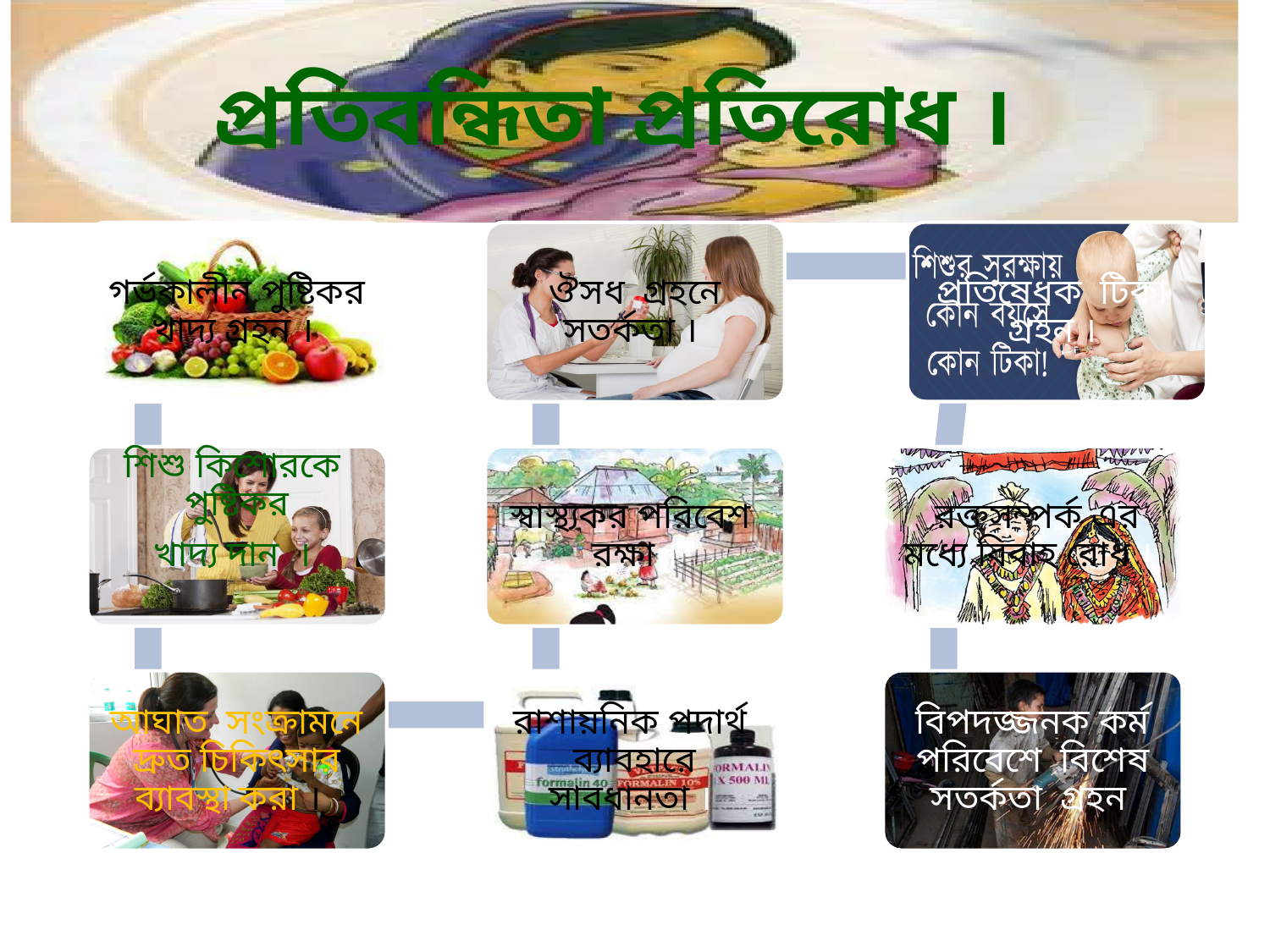

# প্রতিবন্ধিতা প্রতিরোধ ।
গর্ভকালীন পুষ্টিকর খাদ্য গ্রহন ।
শিশু কিশোরকে  পুষ্টিকর
খাদ্য দান  ।

আঘাত  সংক্রামনে দ্রুত চিকিৎসার ব্যাবস্থা করা ।
রাশায়নিক পদার্থ  ব্যাবহারে সাবধানতা ।
স্বাস্থ্যকর পরিবেশ  রক্ষা ।
ঔসধ  গ্রহনে সতর্কতা ।
প্রতিষেধক  টিকা  গ্রহন ।
 রক্তসম্পর্ক এর মধ্যে বিবাহ রোধ ।
বিপদজ্জনক কর্ম পরিবেশে  বিশেষ সতর্কতা  গ্রহন